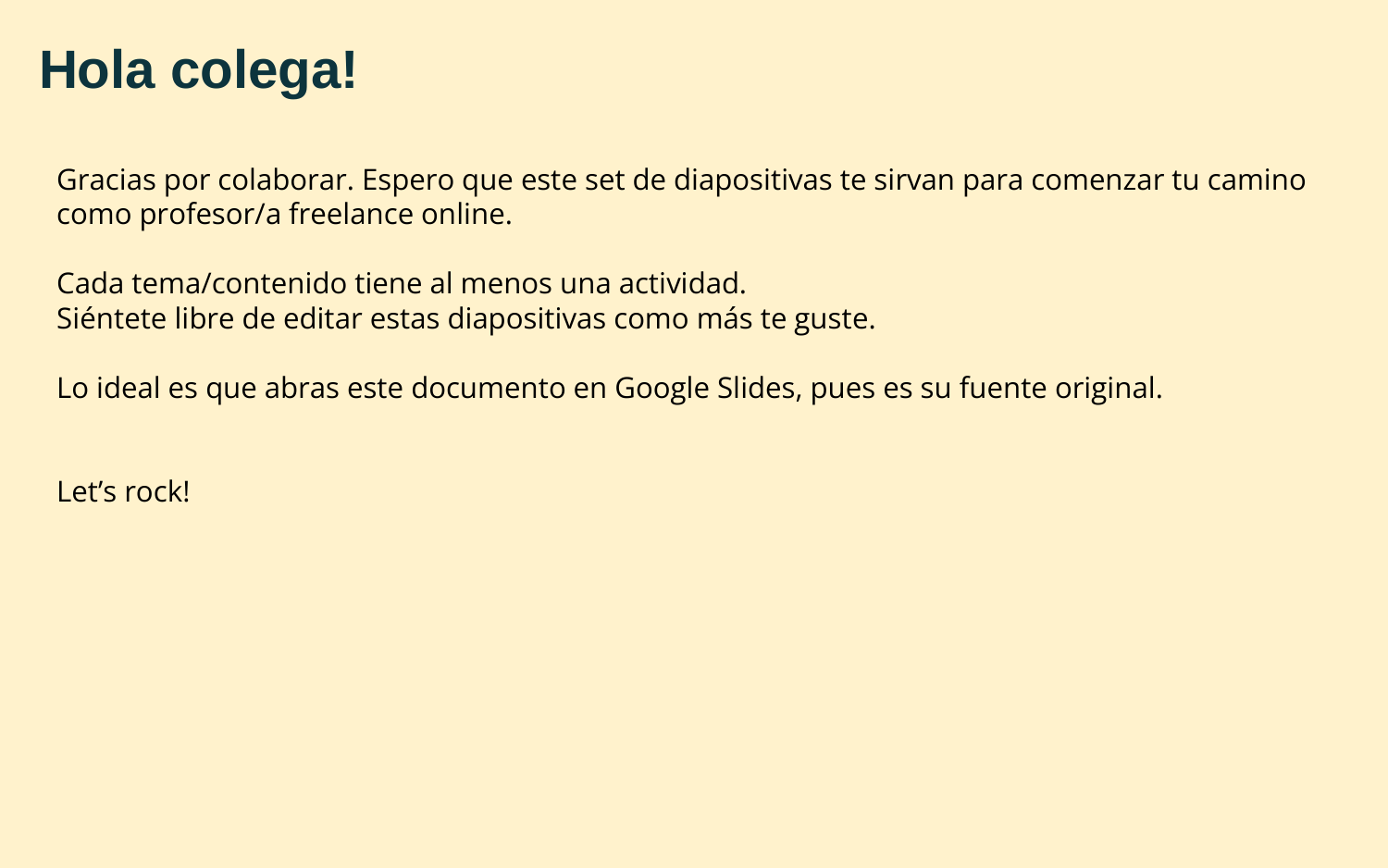

# Hola colega!
Gracias por colaborar. Espero que este set de diapositivas te sirvan para comenzar tu camino como profesor/a freelance online.

Cada tema/contenido tiene al menos una actividad.
Siéntete libre de editar estas diapositivas como más te guste.

Lo ideal es que abras este documento en Google Slides, pues es su fuente original.

Let’s rock!